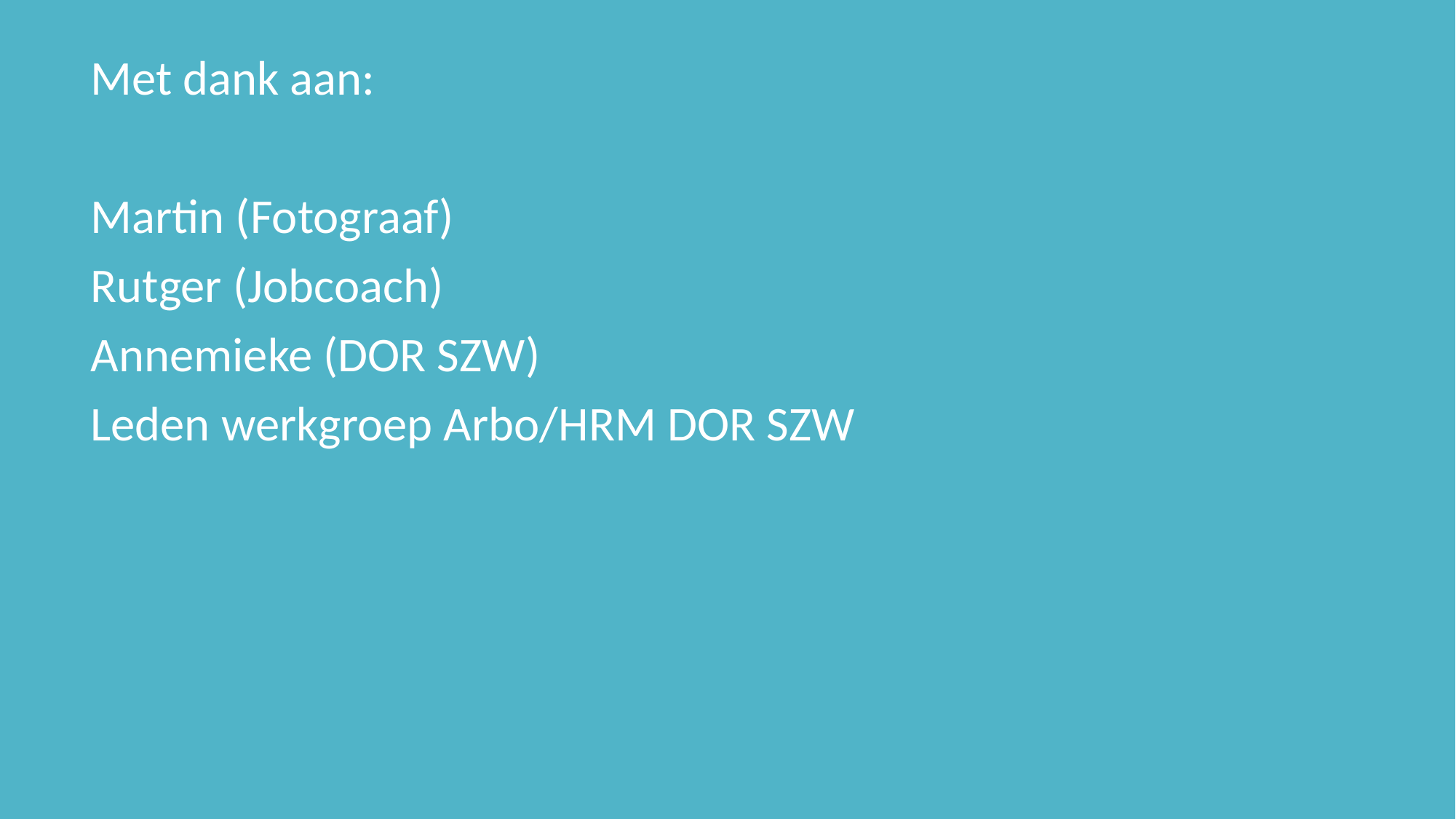

Met dank aan:

Martin (Fotograaf)
Rutger (Jobcoach)
Annemieke (DOR SZW)
Leden werkgroep Arbo/HRM DOR SZW